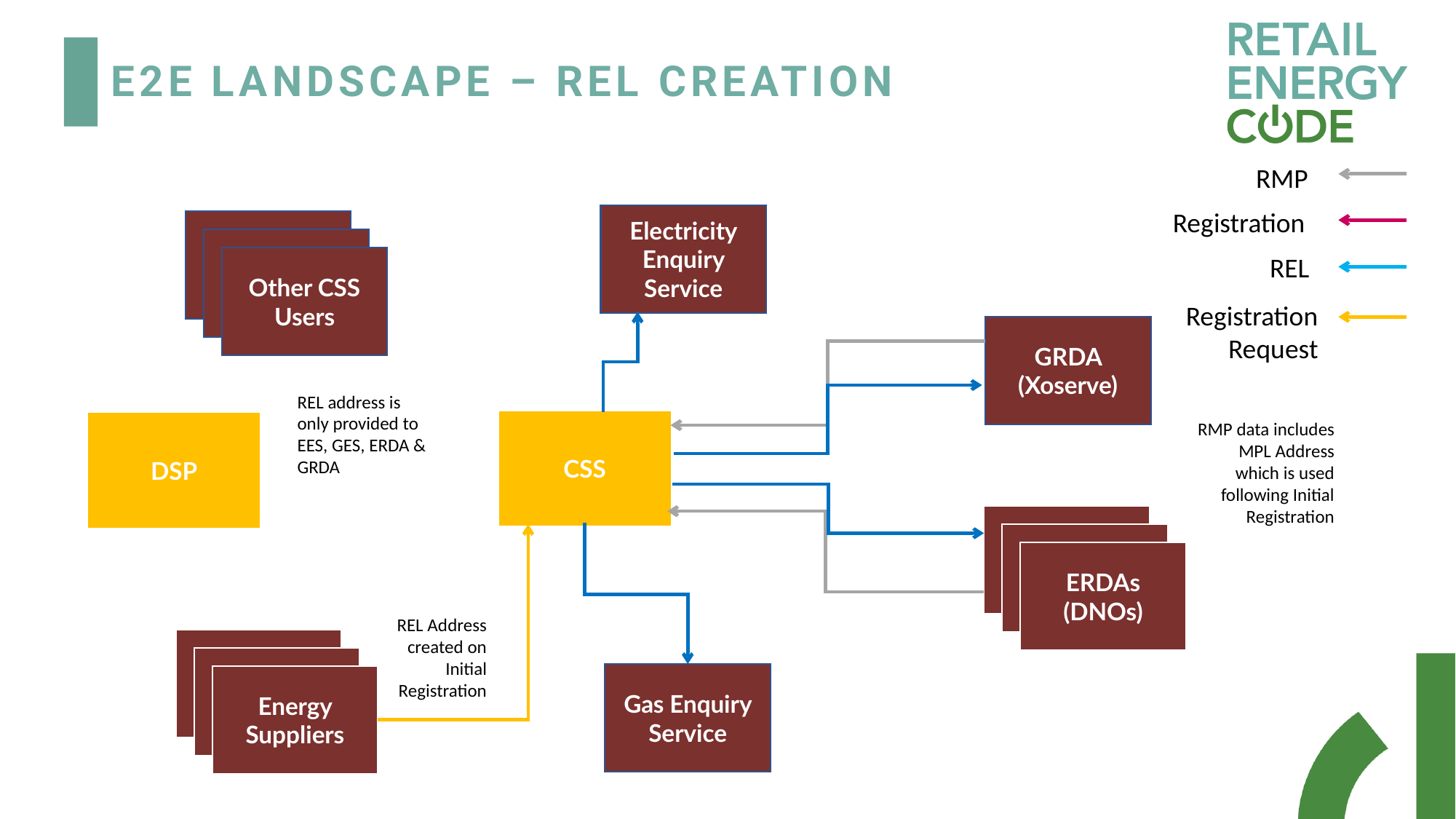

# E2E LANDSCAPE – REL CREATION
RMP
Registration
REL
Registration
Request
Electricity Enquiry Service
ERDAs (DNOs)
ERDAs (DNOs)
Other CSS Users
GRDA (Xoserve)
REL address is only provided to EES, GES, ERDA & GRDA
RMP data includes MPL Address which is used following Initial Registration
CSS
DSP
ERDAs (DNOs)
ERDAs (DNOs)
ERDAs (DNOs)
REL Address created on Initial Registration
ERDAs (DNOs)
ERDAs (DNOs)
Gas Enquiry Service
Energy Suppliers